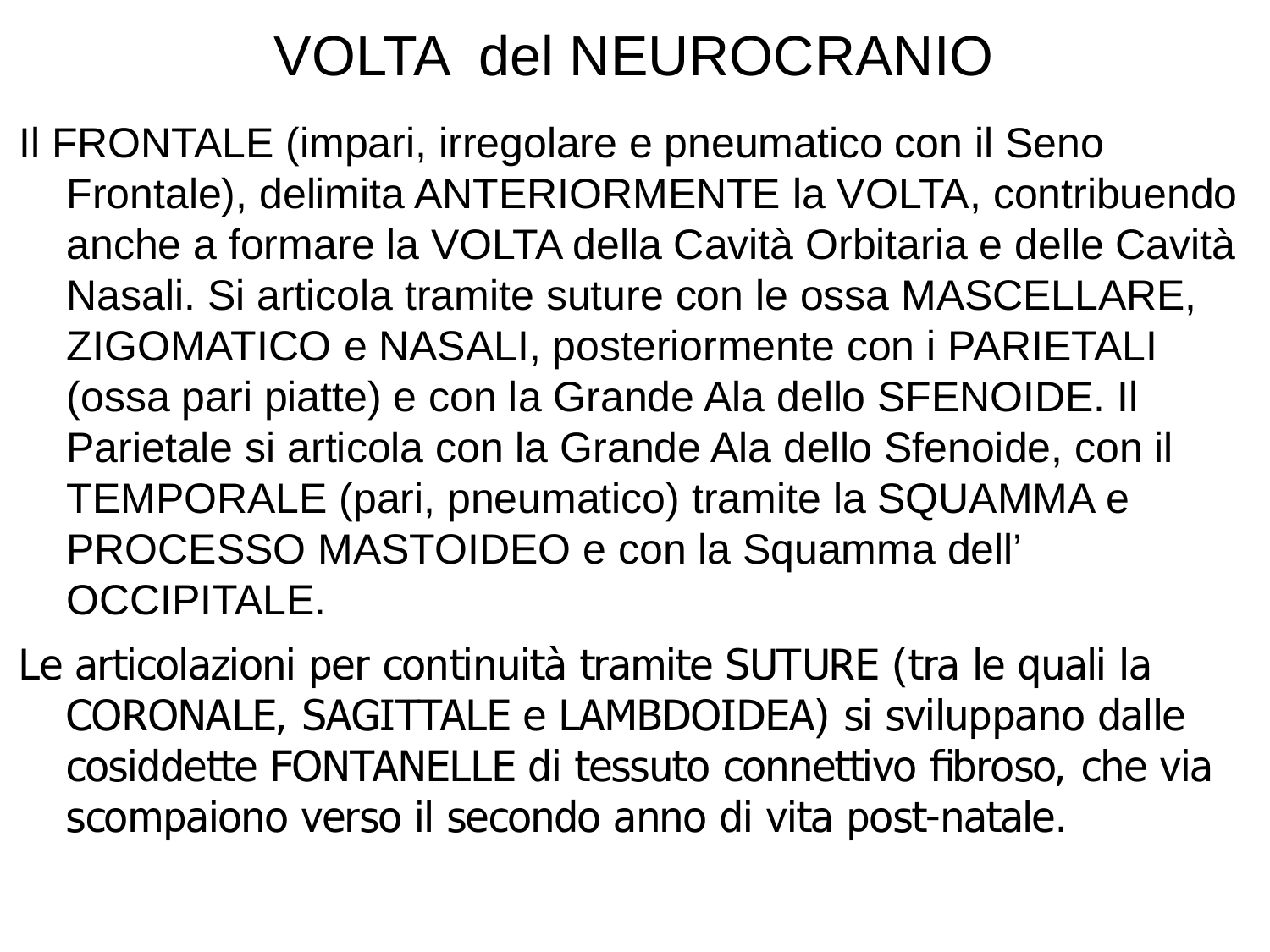

# VOLTA  del NEUROCRANIO
Il FRONTALE (impari, irregolare e pneumatico con il Seno Frontale), delimita ANTERIORMENTE la VOLTA, contribuendo anche a formare la VOLTA della Cavità Orbitaria e delle Cavità Nasali. Si articola tramite suture con le ossa MASCELLARE, ZIGOMATICO e NASALI, posteriormente con i PARIETALI (ossa pari piatte) e con la Grande Ala dello SFENOIDE. Il Parietale si articola con la Grande Ala dello Sfenoide, con il TEMPORALE (pari, pneumatico) tramite la SQUAMMA e PROCESSO MASTOIDEO e con la Squamma dell’ OCCIPITALE.
Le articolazioni per continuità tramite SUTURE (tra le quali la CORONALE, SAGITTALE e LAMBDOIDEA) si sviluppano dalle cosiddette FONTANELLE di tessuto connettivo fibroso, che via scompaiono verso il secondo anno di vita post-natale.